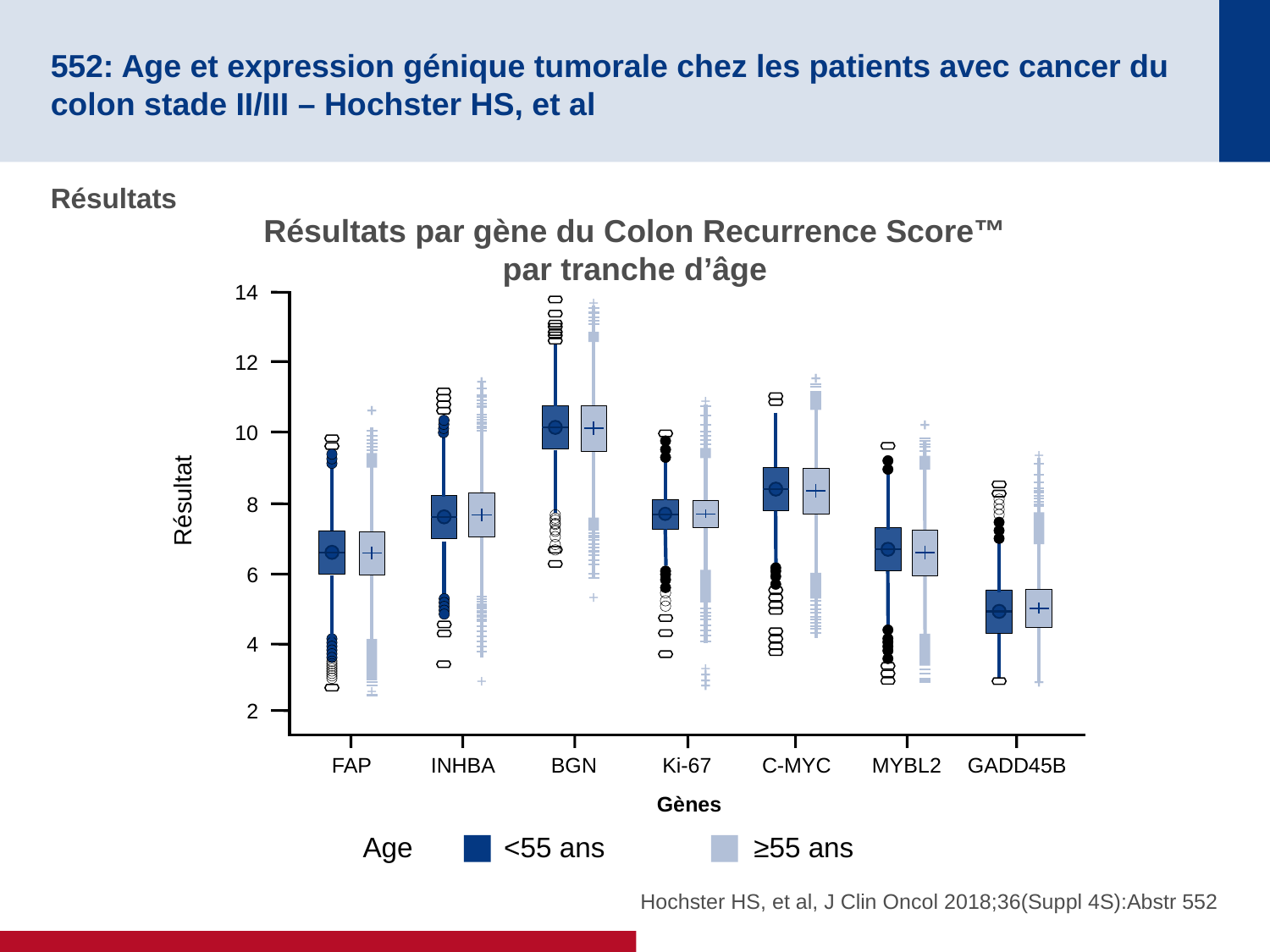

# 552: Age et expression génique tumorale chez les patients avec cancer du colon stade II/III – Hochster HS, et al
Résultats
Résultats par gène du Colon Recurrence Score™ par tranche d’âge
14

12
10
Résultat
8
6
4
2
FAP
INHBA
BGN

Ki-67
C-MYC
MYBL2
GADD45B
Gènes
+

+
+
+

+

+

+

+

+

+

+

+

+

+

+

Age
<55 ans
≥55 ans

Hochster HS, et al, J Clin Oncol 2018;36(Suppl 4S):Abstr 552